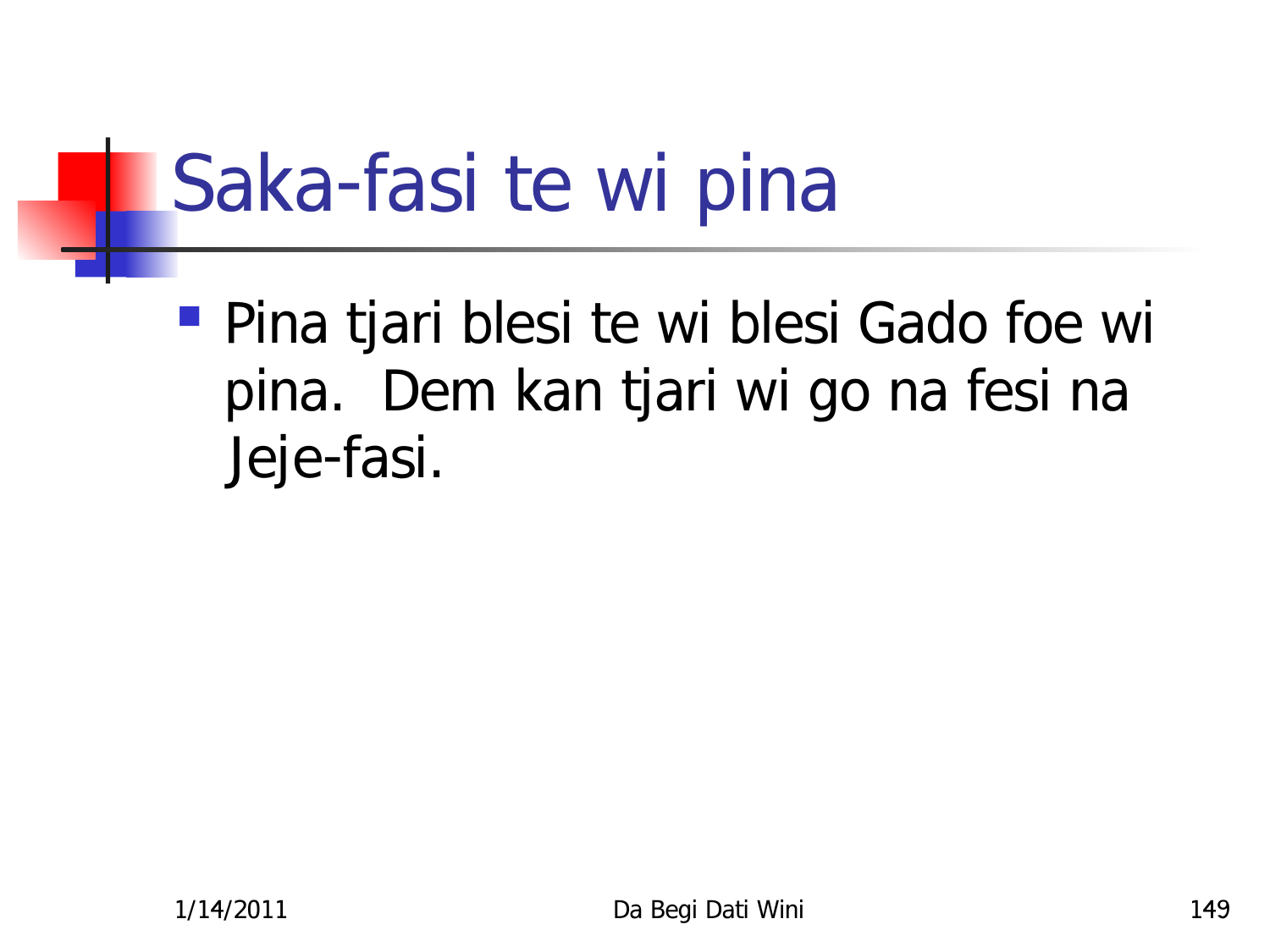

# Saka-fasi te wi pina
Pina tjari blesi te wi blesi Gado foe wi pina.  Dem kan tjari wi go na fesi na Jeje-fasi.
1/14/2011
Da Begi Dati Wini
149